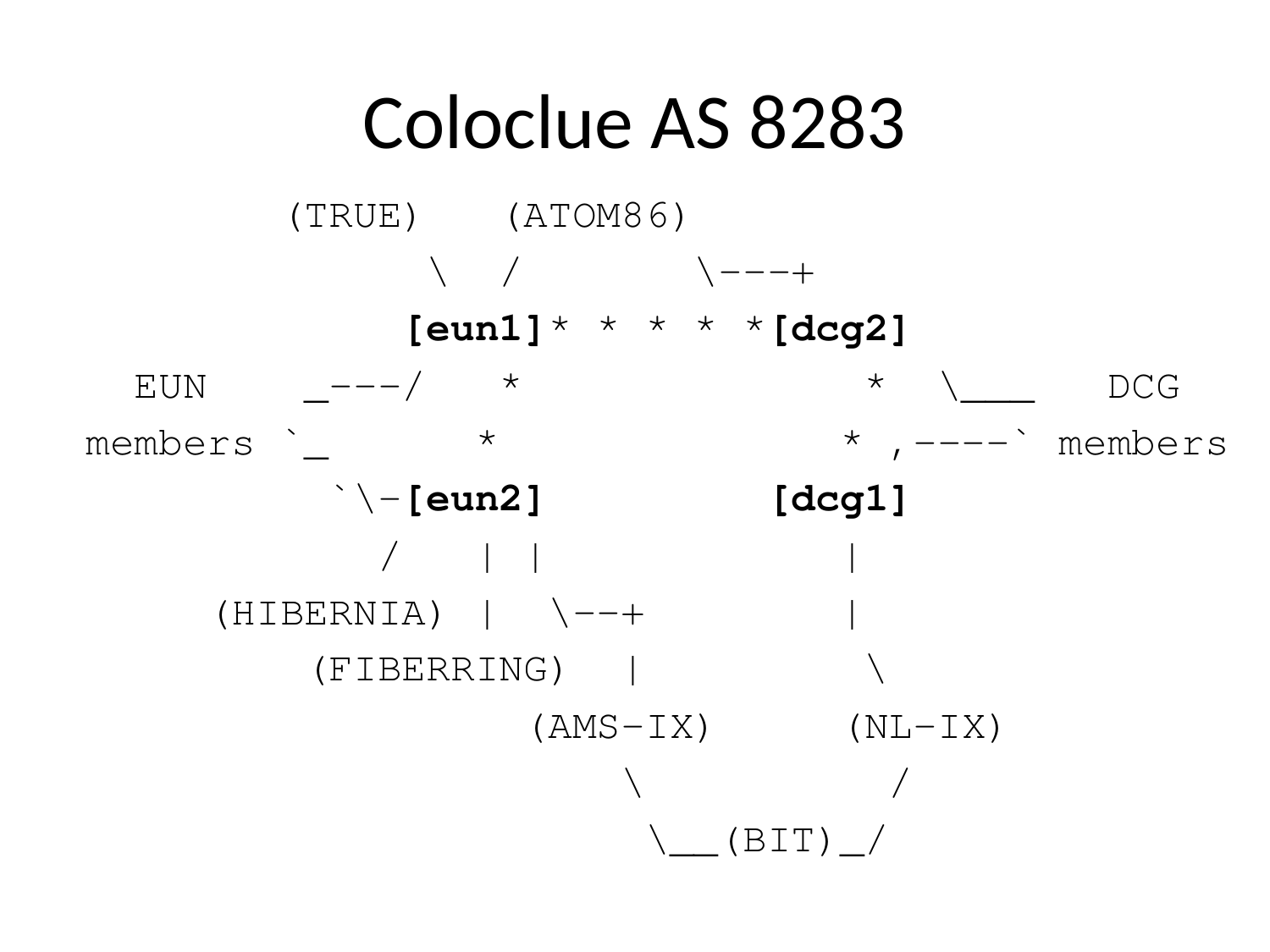

# Coloclue AS 8283
           (TRUE)   (ATOM86)
                 \  /       \---+
                [eun1]* * * * *[dcg2]
     EUN    _---/   *              *  \___   DCG
   members `_      *              * ,----` members
             `\-[eun2]         [dcg1]
               /   | |            |
        (HIBERNIA) |  \--+        |
            (FIBERRING)  |         \
                     (AMS-IX)     (NL-IX)
                         \          /
                          \__(BIT)_/